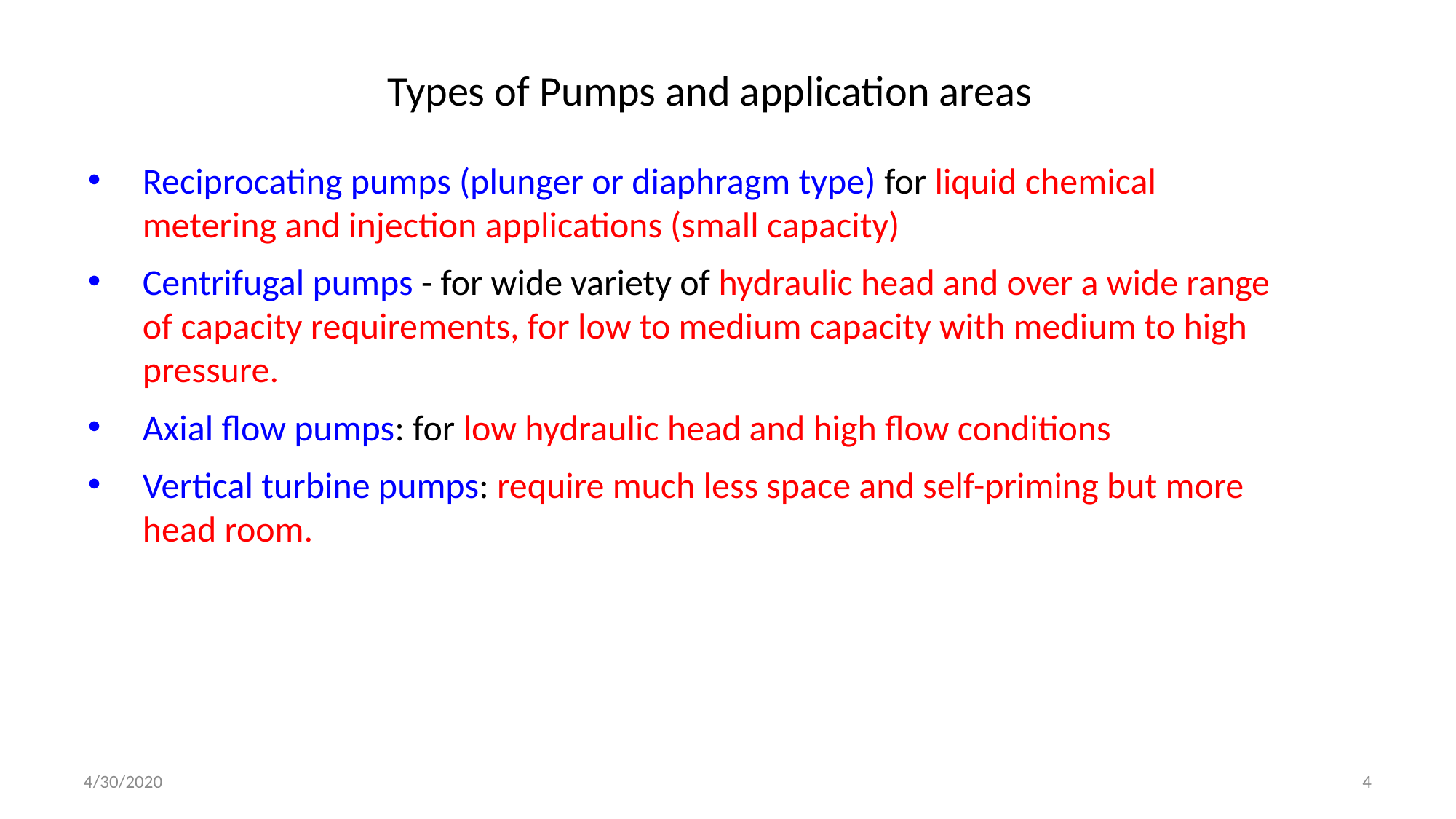

Types of Pumps and application areas
Reciprocating pumps (plunger or diaphragm type) for liquid chemical metering and injection applications (small capacity)
Centrifugal pumps - for wide variety of hydraulic head and over a wide range of capacity requirements, for low to medium capacity with medium to high pressure.
Axial flow pumps: for low hydraulic head and high flow conditions
Vertical turbine pumps: require much less space and self-priming but more head room.

4/30/2020
4